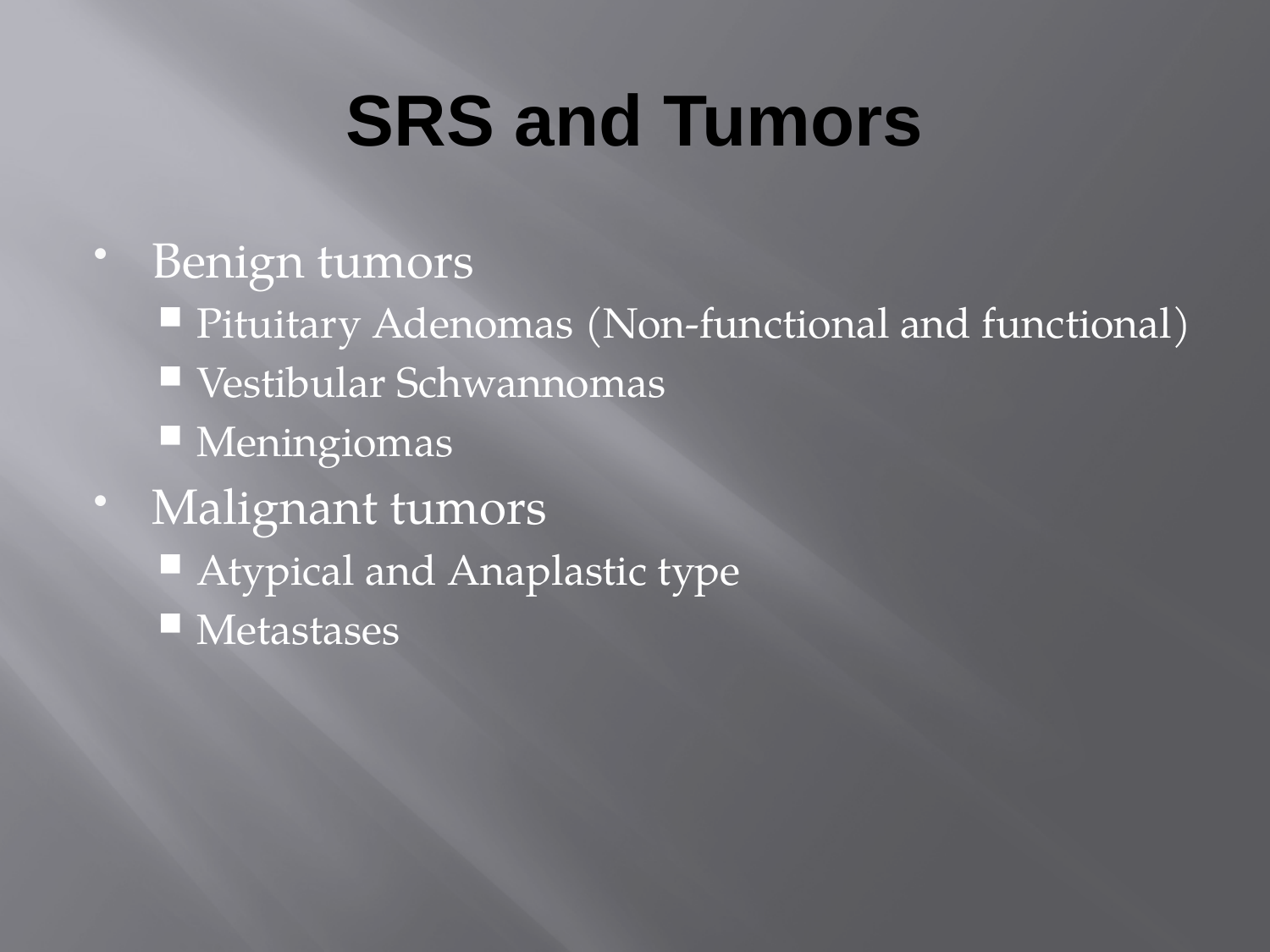

# SRS and Tumors
Benign tumors
Pituitary Adenomas (Non-functional and functional)
Vestibular Schwannomas
Meningiomas
Malignant tumors
Atypical and Anaplastic type
Metastases